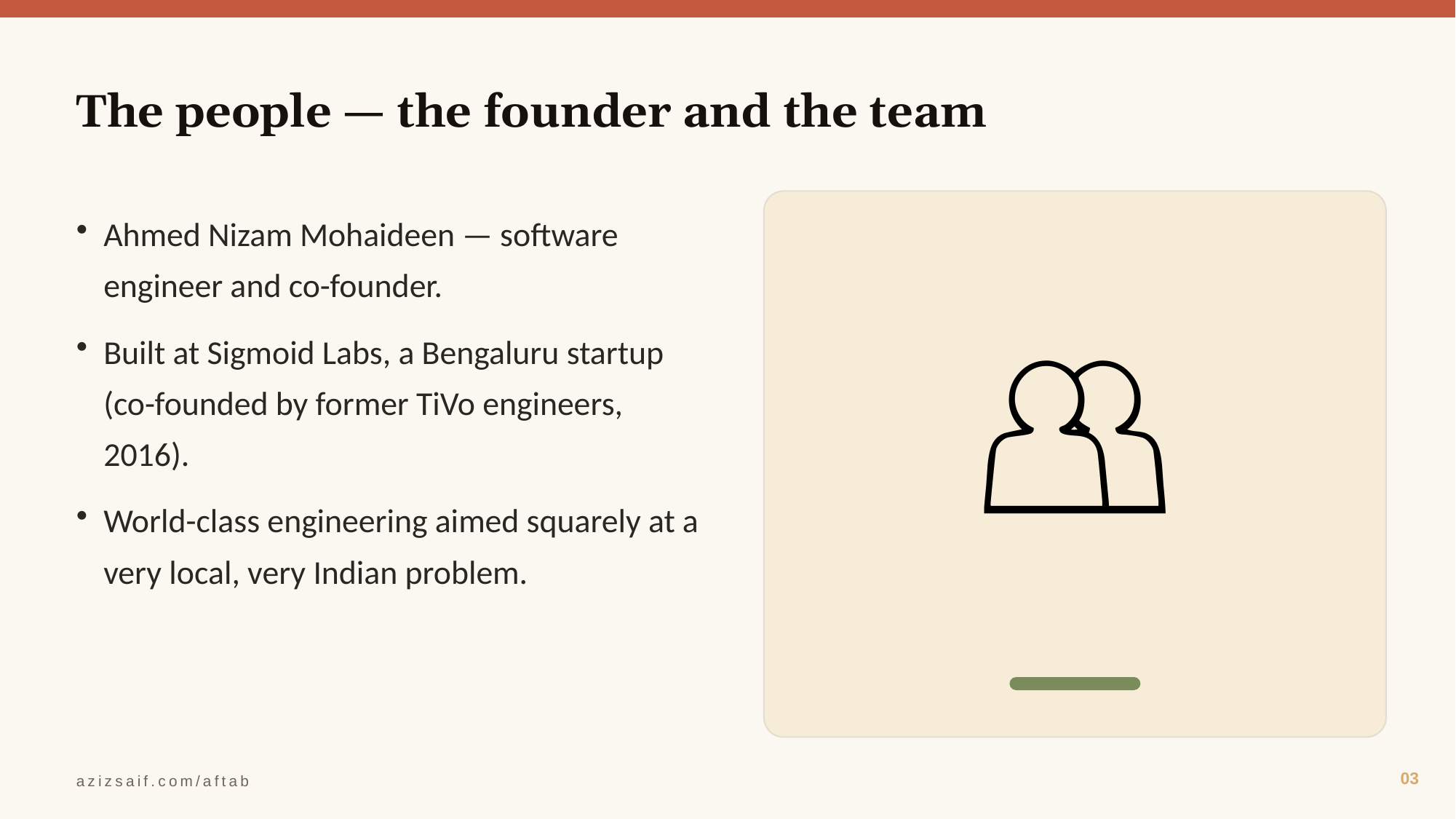

The people — the founder and the team

👥
Ahmed Nizam Mohaideen — software engineer and co-founder.
Built at Sigmoid Labs, a Bengaluru startup (co-founded by former TiVo engineers, 2016).
World-class engineering aimed squarely at a very local, very Indian problem.

03
azizsaif.com/aftab